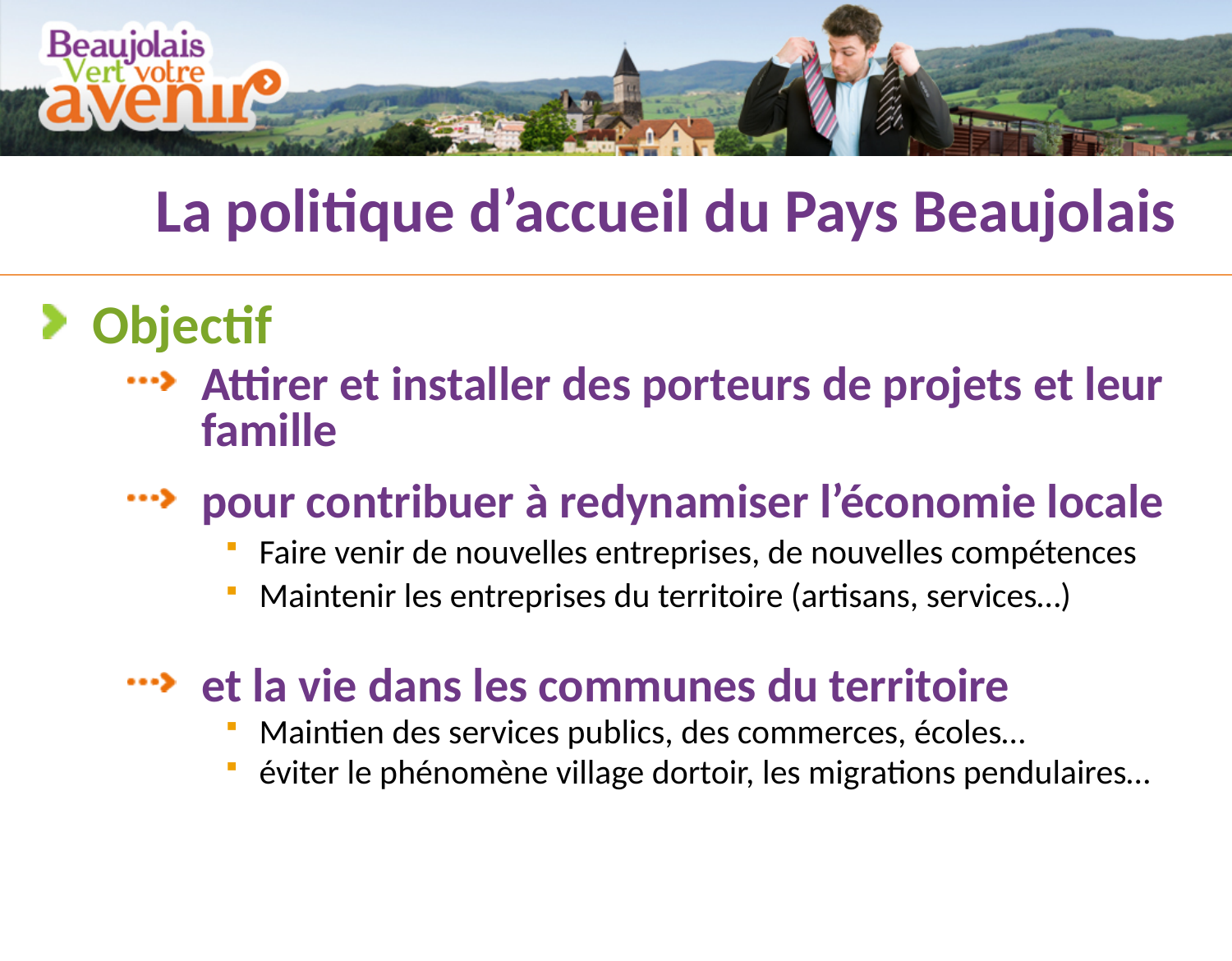

# La politique d’accueil du Pays Beaujolais
Objectif
Attirer et installer des porteurs de projets et leur famille

pour contribuer à redynamiser l’économie locale
Faire venir de nouvelles entreprises, de nouvelles compétences
Maintenir les entreprises du territoire (artisans, services…)

et la vie dans les communes du territoire
Maintien des services publics, des commerces, écoles…
éviter le phénomène village dortoir, les migrations pendulaires…